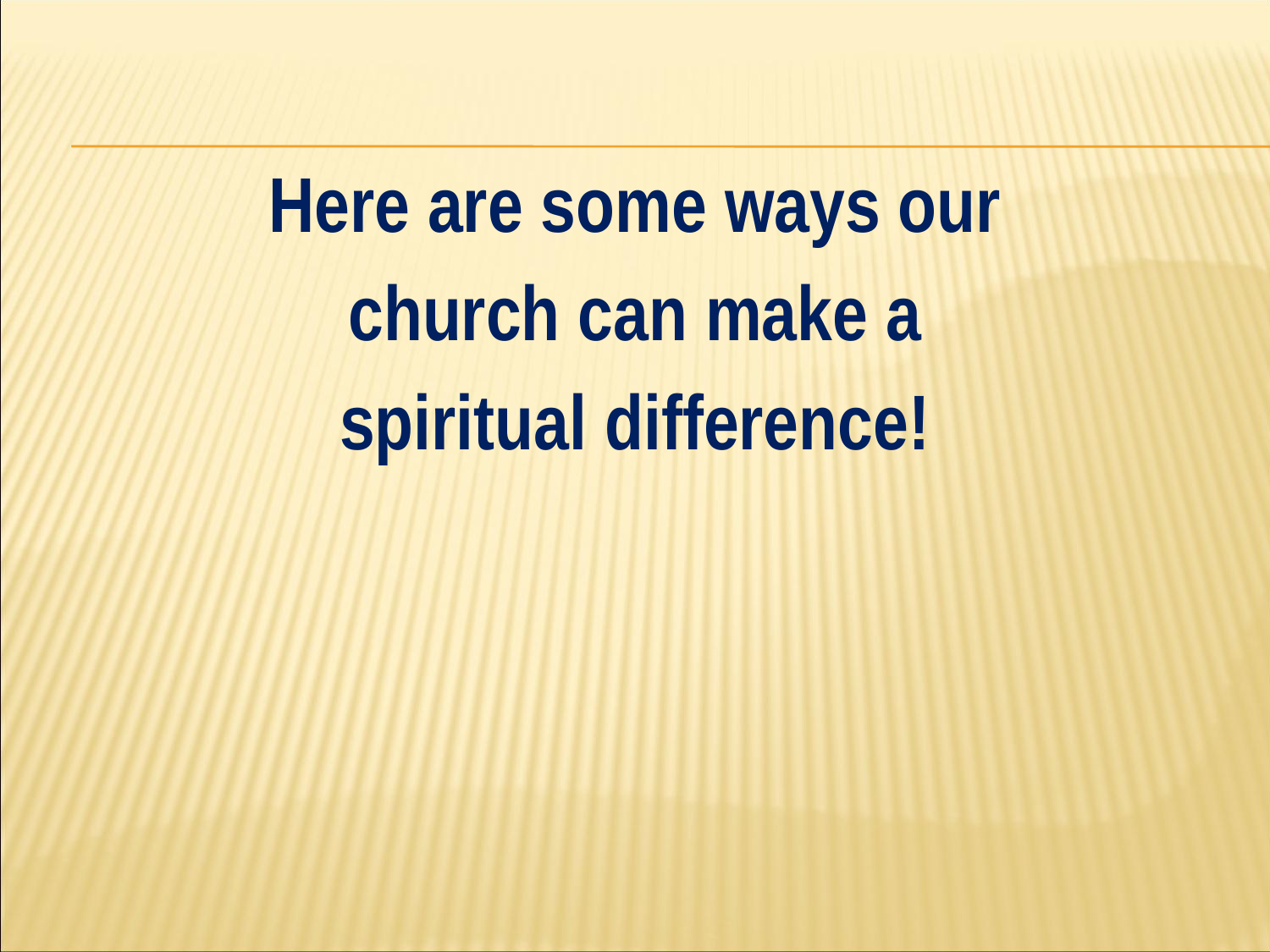

#
Here are some ways our
church can make a
spiritual difference!